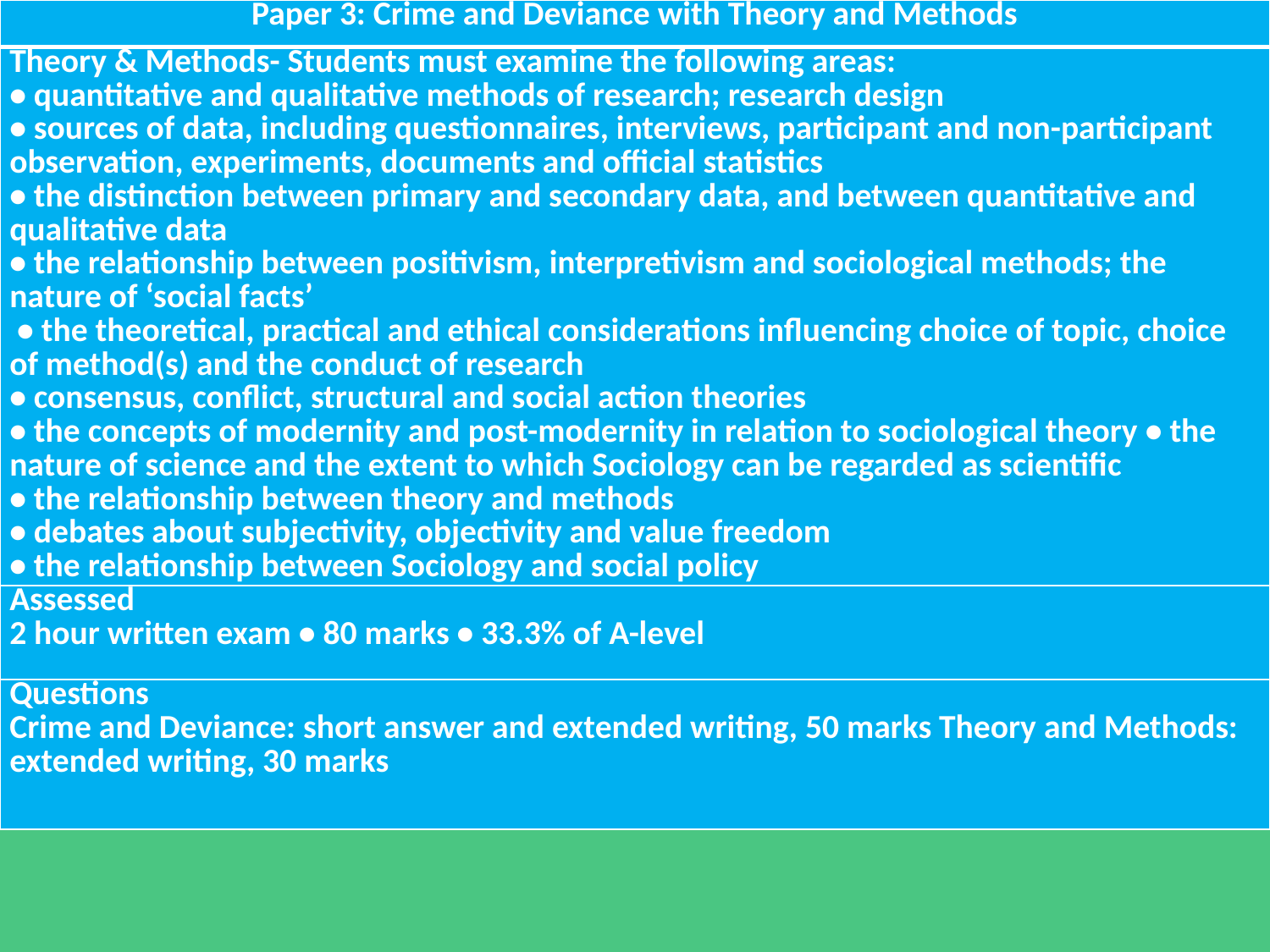

| Paper 3: Crime and Deviance with Theory and Methods |
| --- |
| Theory & Methods- Students must examine the following areas: • quantitative and qualitative methods of research; research design • sources of data, including questionnaires, interviews, participant and non-participant observation, experiments, documents and official statistics • the distinction between primary and secondary data, and between quantitative and qualitative data • the relationship between positivism, interpretivism and sociological methods; the nature of ‘social facts’ • the theoretical, practical and ethical considerations influencing choice of topic, choice of method(s) and the conduct of research • consensus, conflict, structural and social action theories • the concepts of modernity and post-modernity in relation to sociological theory • the nature of science and the extent to which Sociology can be regarded as scientific • the relationship between theory and methods • debates about subjectivity, objectivity and value freedom • the relationship between Sociology and social policy |
| Assessed 2 hour written exam • 80 marks • 33.3% of A-level |
| Questions Crime and Deviance: short answer and extended writing, 50 marks Theory and Methods: extended writing, 30 marks |